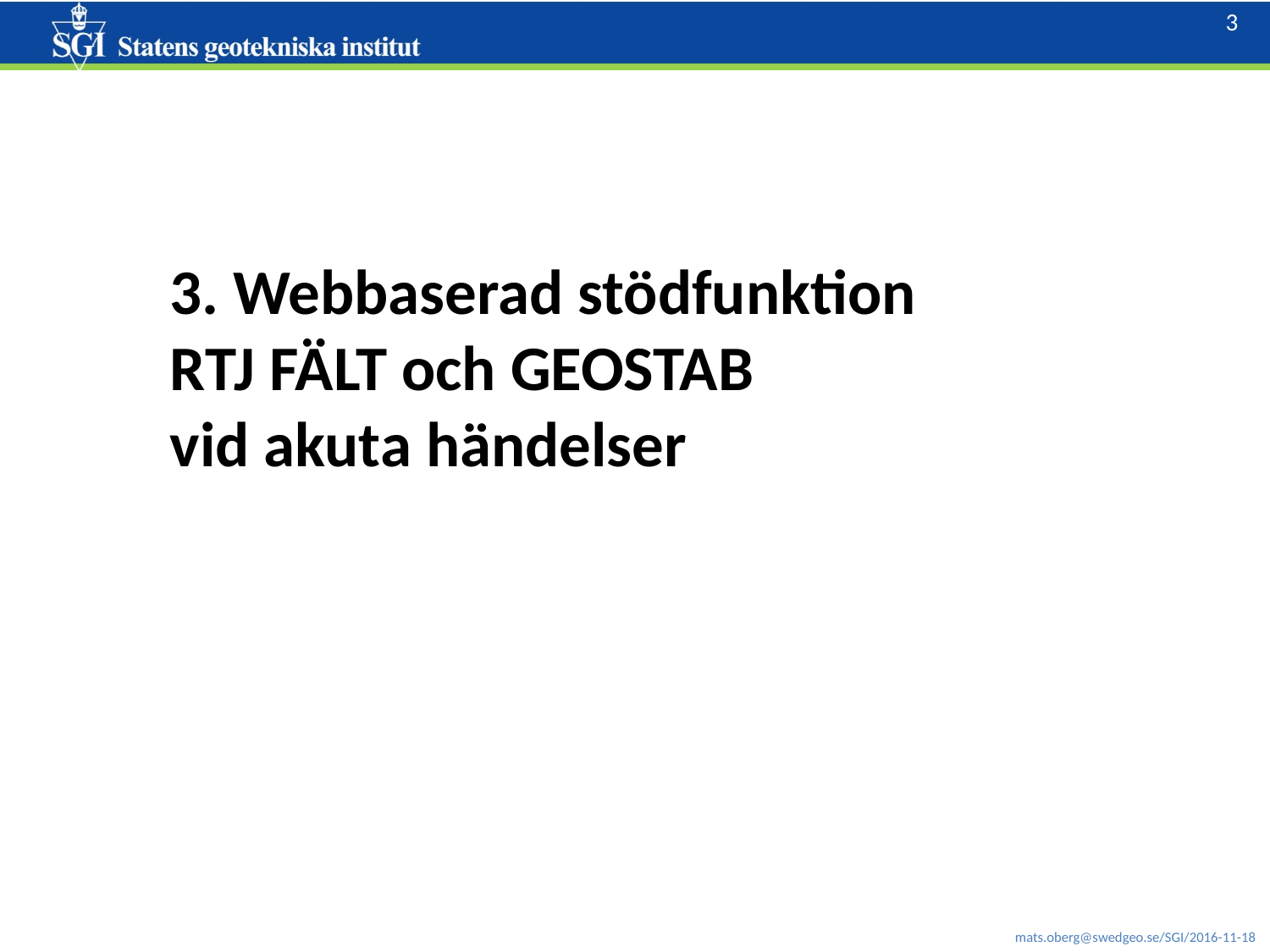

3. Webbaserad stödfunktion
RTJ FÄLT och GEOSTAB
vid akuta händelser